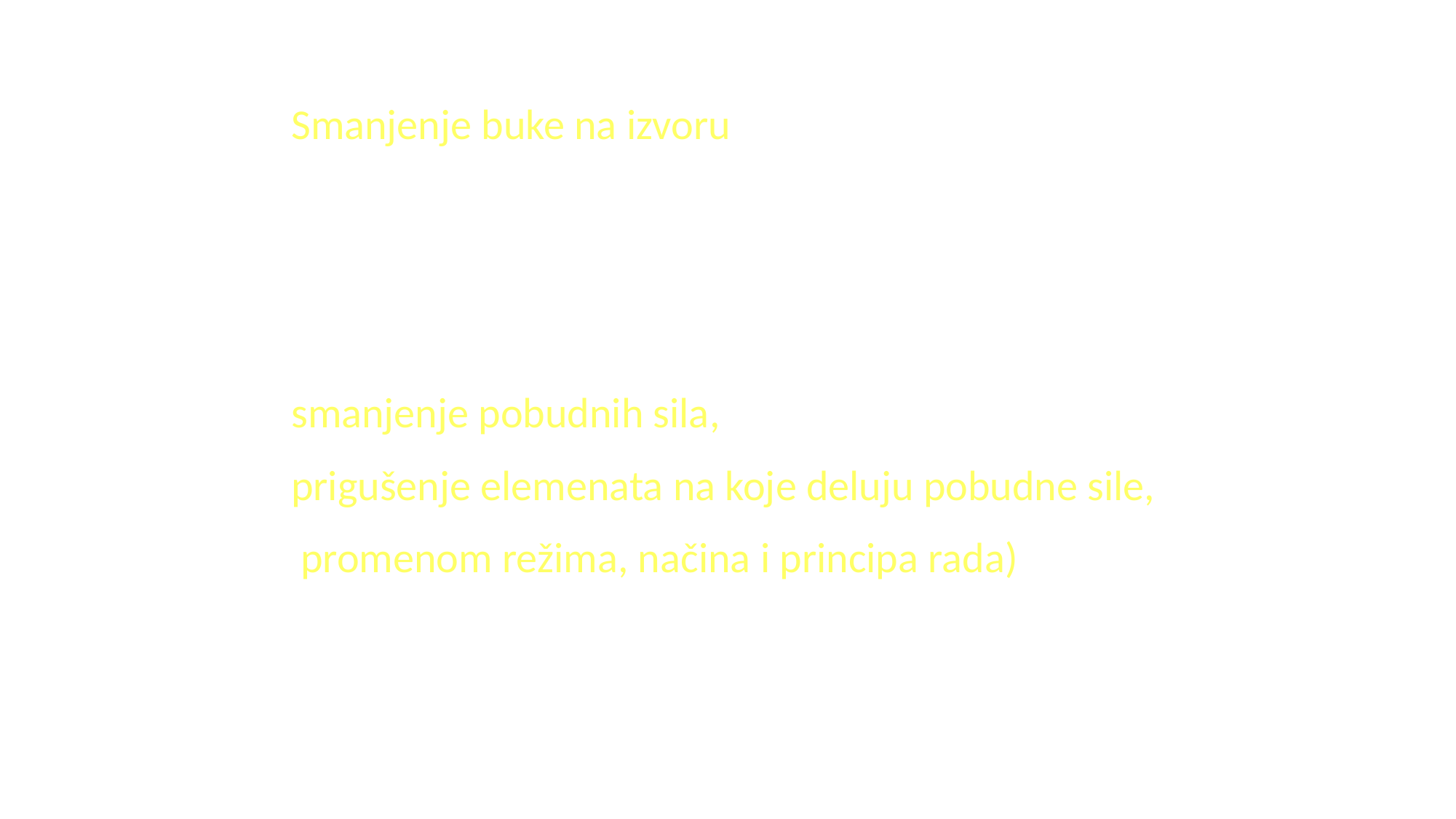

Smanjenje buke na izvoru

smanjenje pobudnih sila,
prigušenje elemenata na koje deluju pobudne sile,
 promenom režima, načina i principa rada)